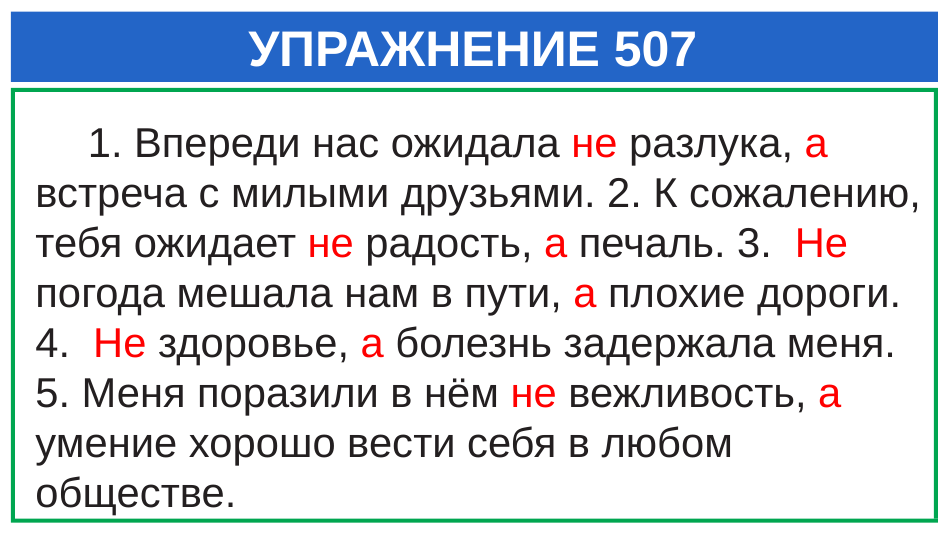

# УПРАЖНЕНИЕ 507
     1. Впереди нас ожидала не разлука, а встреча с милыми друзьями. 2. К сожалению, тебя ожидает не радость, а печаль. 3.  Не погода мешала нам в пути, а плохие дороги. 4.  Не здоровье, а болезнь задержала меня. 5. Меня поразили в нём не вежливость, а умение хорошо вести себя в любом обществе.